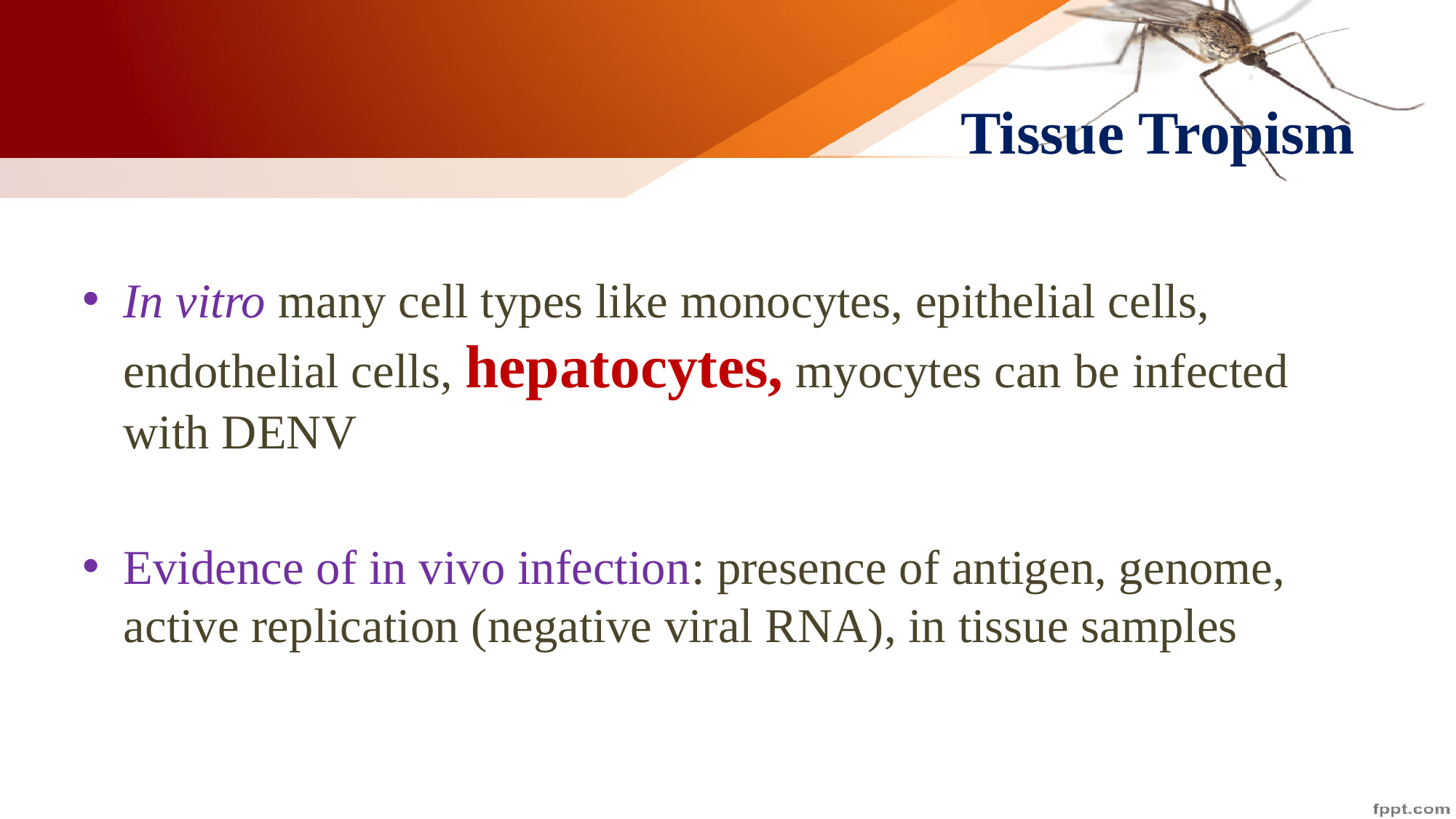

# Tissue Tropism
In vitro many cell types like monocytes, epithelial cells, endothelial cells, hepatocytes, myocytes can be infected with DENV

Evidence of in vivo infection: presence of antigen, genome, active replication (negative viral RNA), in tissue samples